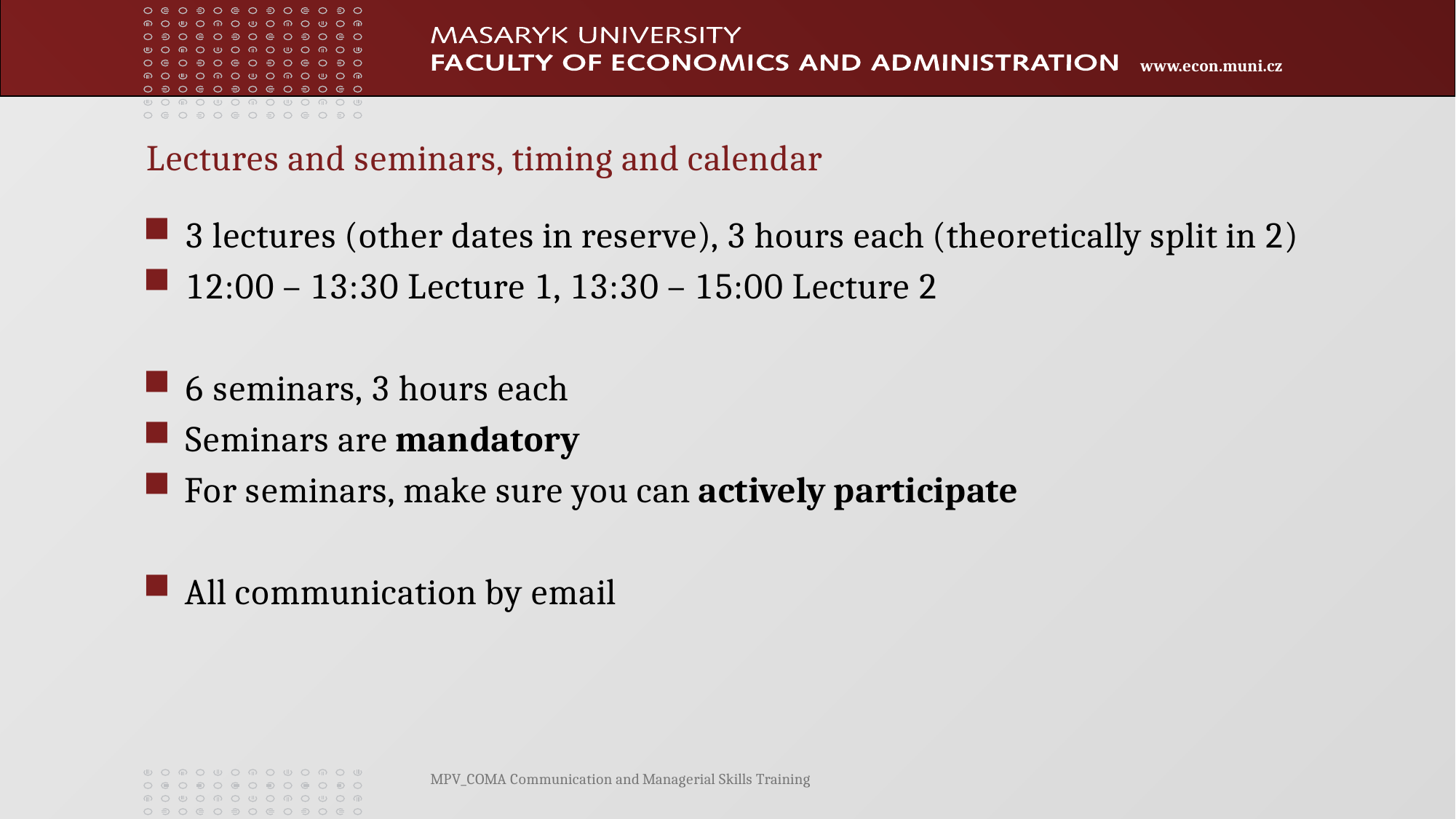

Lectures and seminars, timing and calendar
3 lectures (other dates in reserve), 3 hours each (theoretically split in 2)
12:00 – 13:30 Lecture 1, 13:30 – 15:00 Lecture 2

6 seminars, 3 hours each
Seminars are mandatory
For seminars, make sure you can actively participate

All communication by email

MPV_COMA Communication and Managerial Skills Training